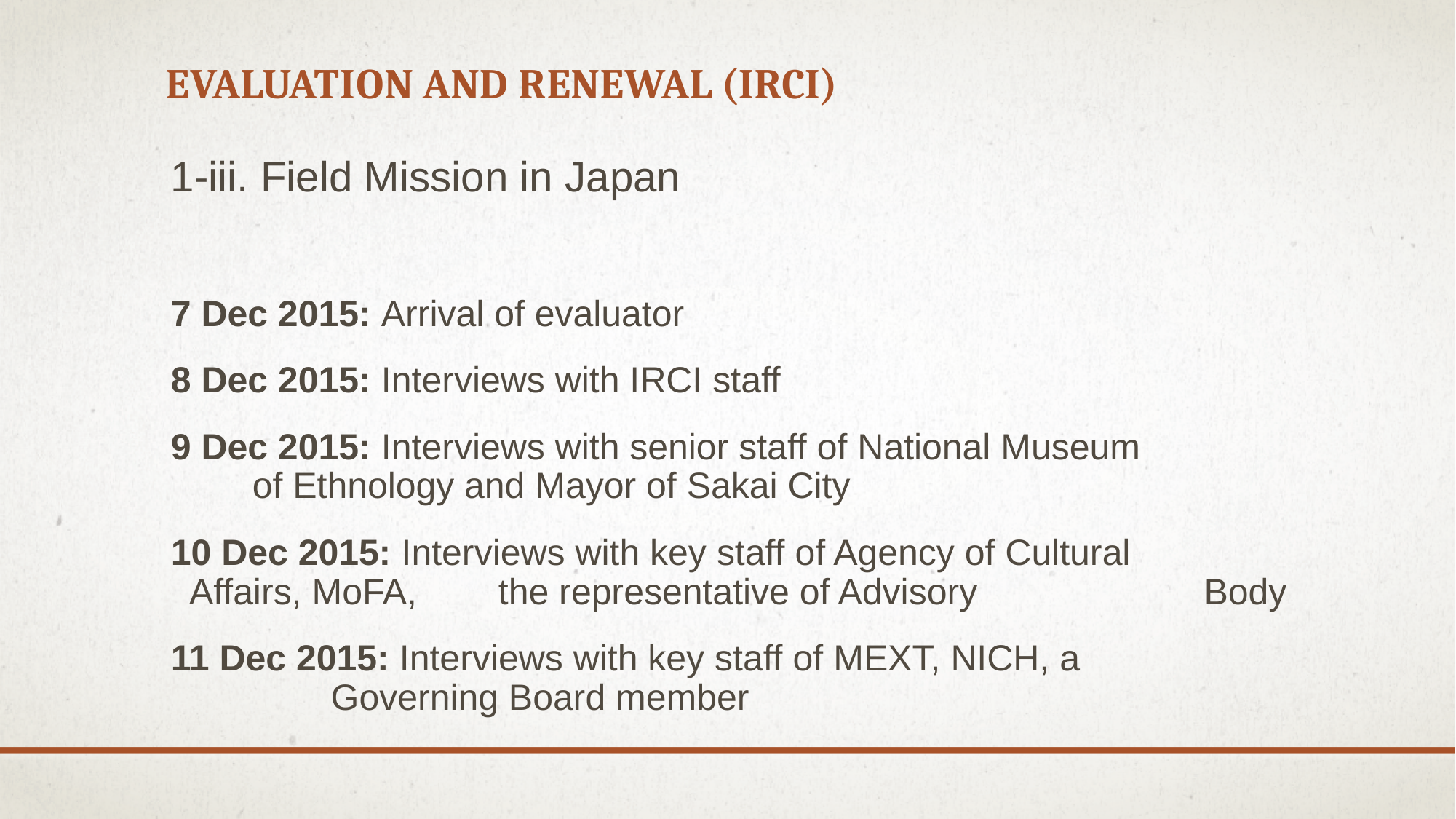

# Evaluation and renewal (IRCI)
1-iii. Field Mission in Japan

7 Dec 2015: Arrival of evaluator
8 Dec 2015: Interviews with IRCI staff
9 Dec 2015: Interviews with senior staff of National Museum 		　　of Ethnology and Mayor of Sakai City
10 Dec 2015: Interviews with key staff of Agency of Cultural 		     Affairs, MoFA, 	the representative of Advisory 		     Body
11 Dec 2015: Interviews with key staff of MEXT, NICH, a 			     Governing Board member